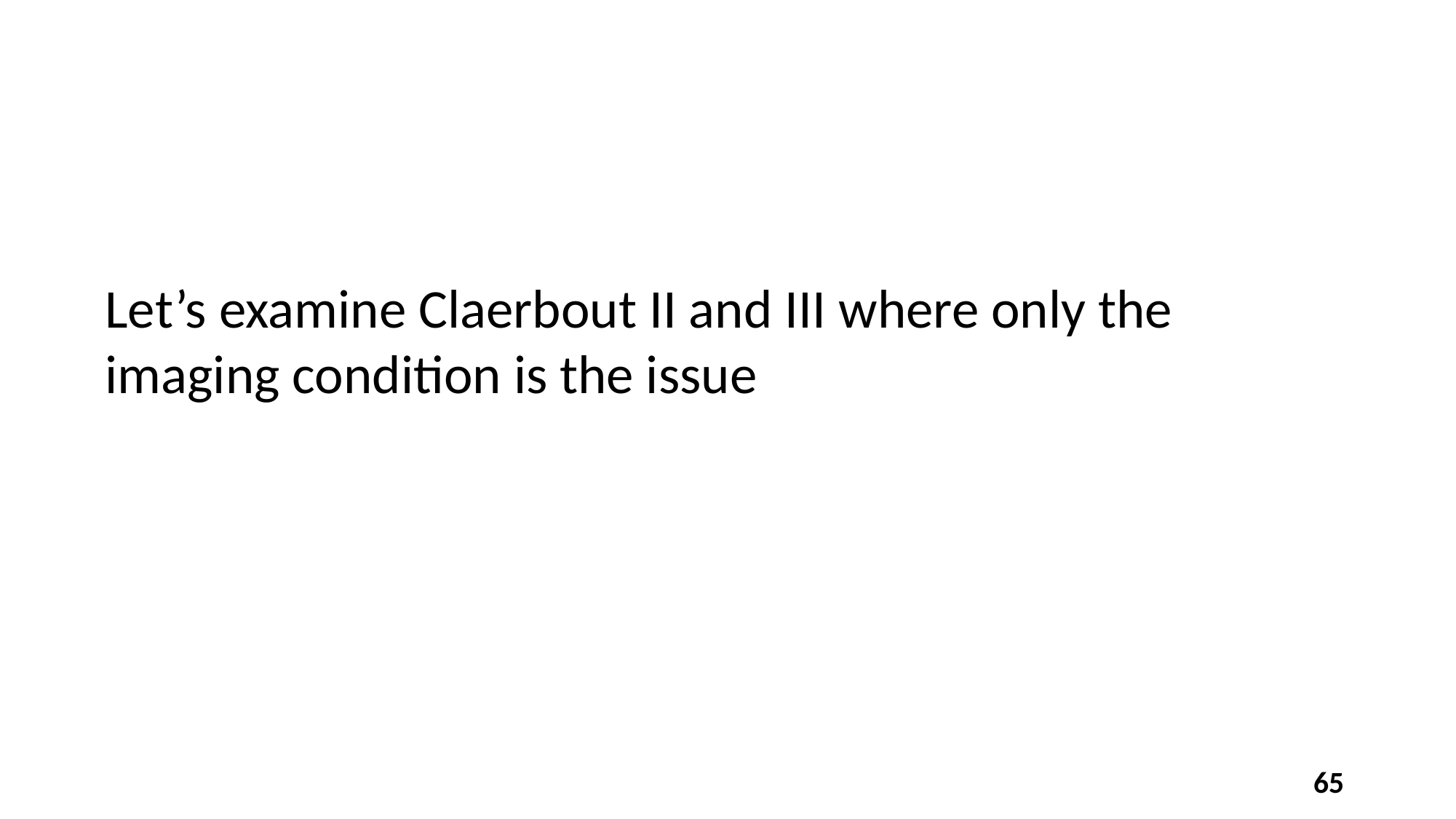

Let’s examine Claerbout II and III where only the imaging condition is the issue
65